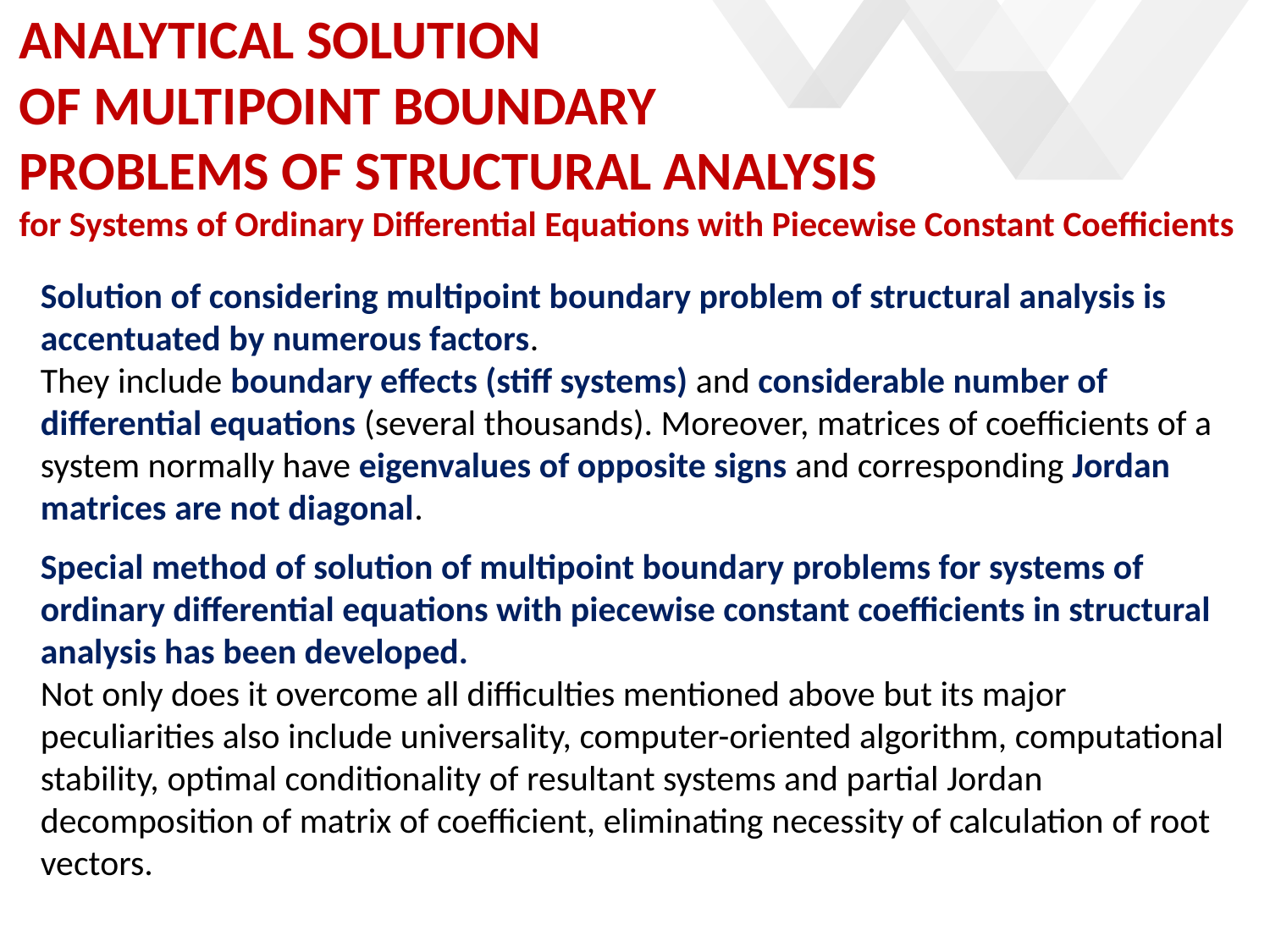

# Analytical Solution of Multipoint Boundary Problems of Structural Analysis for Systems of Ordinary Differential Equations with Piecewise Constant Coefficients
Solution of considering multipoint boundary problem of structural analysis is accentuated by numerous factors.
They include boundary effects (stiff systems) and considerable number of differential equations (several thousands). Moreover, matrices of coefficients of a system normally have eigenvalues of opposite signs and corresponding Jordan matrices are not diagonal.

Special method of solution of multipoint boundary problems for systems of ordinary differential equations with piecewise constant coefficients in structural analysis has been developed.
Not only does it overcome all difficulties mentioned above but its major peculiarities also include universality, computer-oriented algorithm, computational stability, optimal conditionality of resultant systems and partial Jordan decomposition of matrix of coefficient, eliminating necessity of calculation of root vectors.